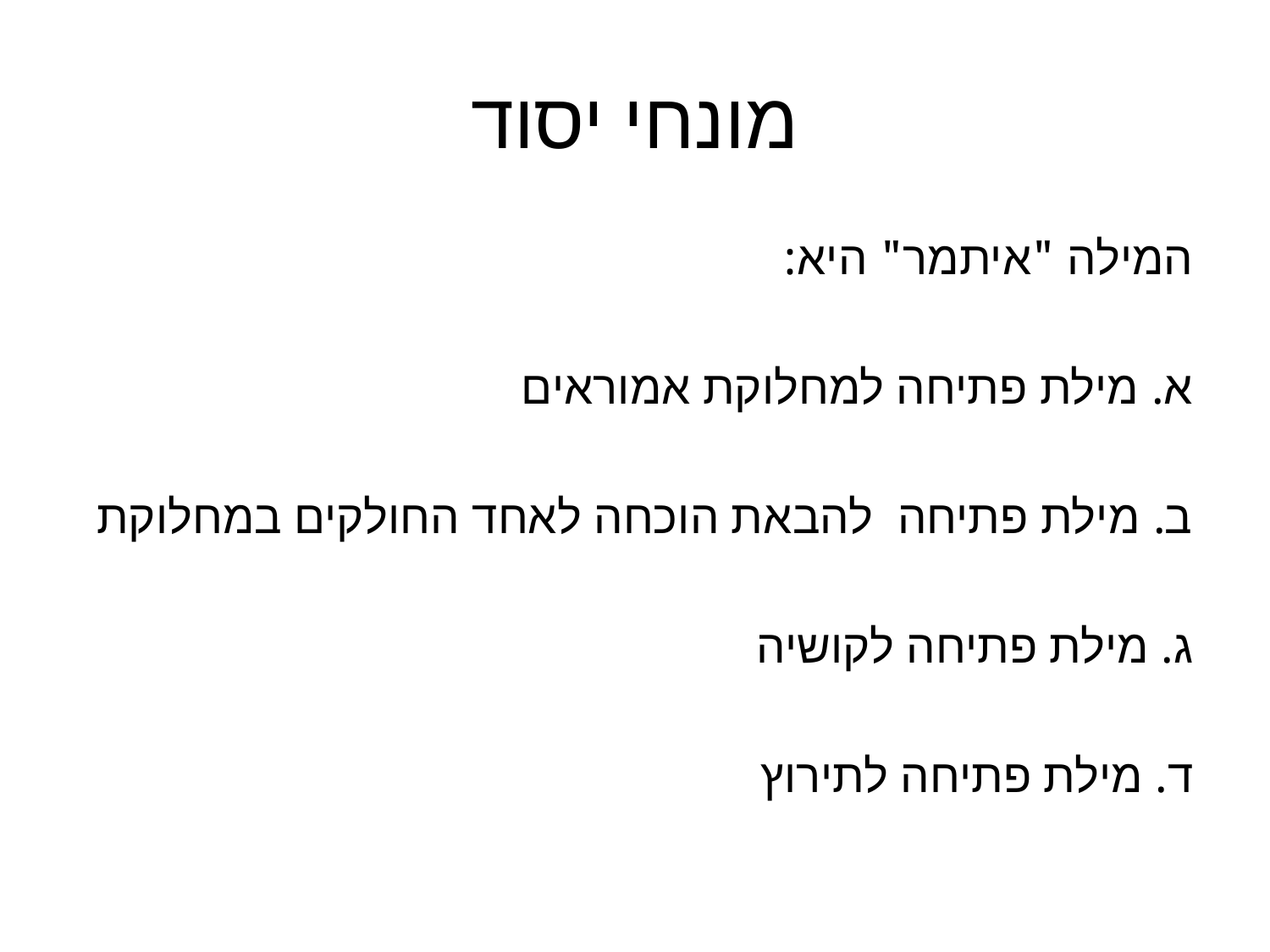

# מונחי יסוד
המילה "איתמר" היא:

א. מילת פתיחה למחלוקת אמוראים

ב. מילת פתיחה  להבאת הוכחה לאחד החולקים במחלוקת

ג. מילת פתיחה לקושיה

ד. מילת פתיחה לתירוץ